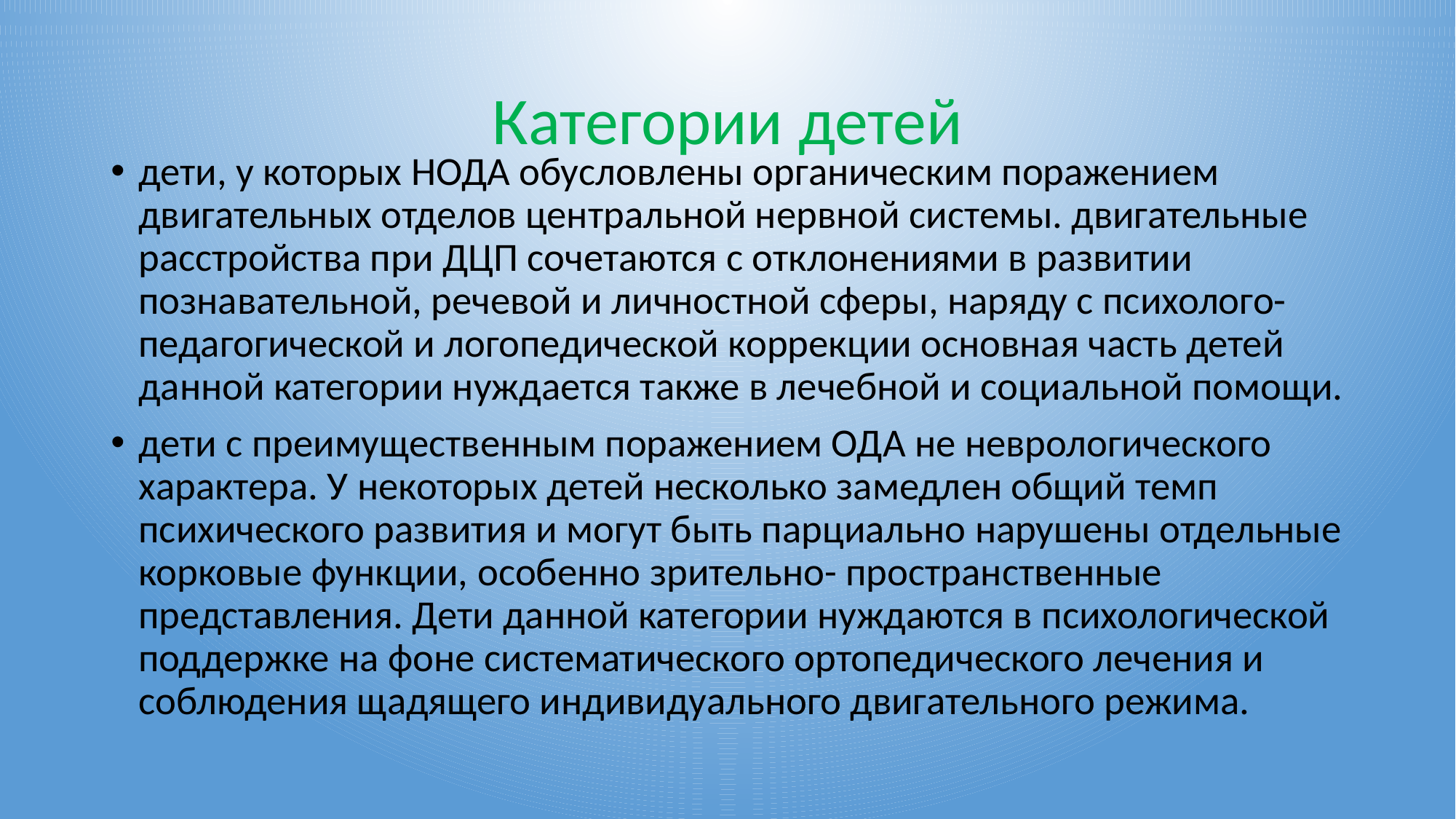

# Категории детей
дети, у которых НОДА обусловлены органическим поражением двигательных отделов центральной нервной системы. двигательные расстройства при ДЦП сочетаются с отклонениями в развитии познавательной, речевой и личностной сферы, наряду с психолого-педагогической и логопедической коррекции основная часть детей данной категории нуждается также в лечебной и социальной помощи.
дети с преимущественным поражением ОДА не неврологического характера. У некоторых детей несколько замедлен общий темп психического развития и могут быть парциально нарушены отдельные корковые функции, особенно зрительно- пространственные представления. Дети данной категории нуждаются в психологической поддержке на фоне систематического ортопедического лечения и соблюдения щадящего индивидуального двигательного режима.